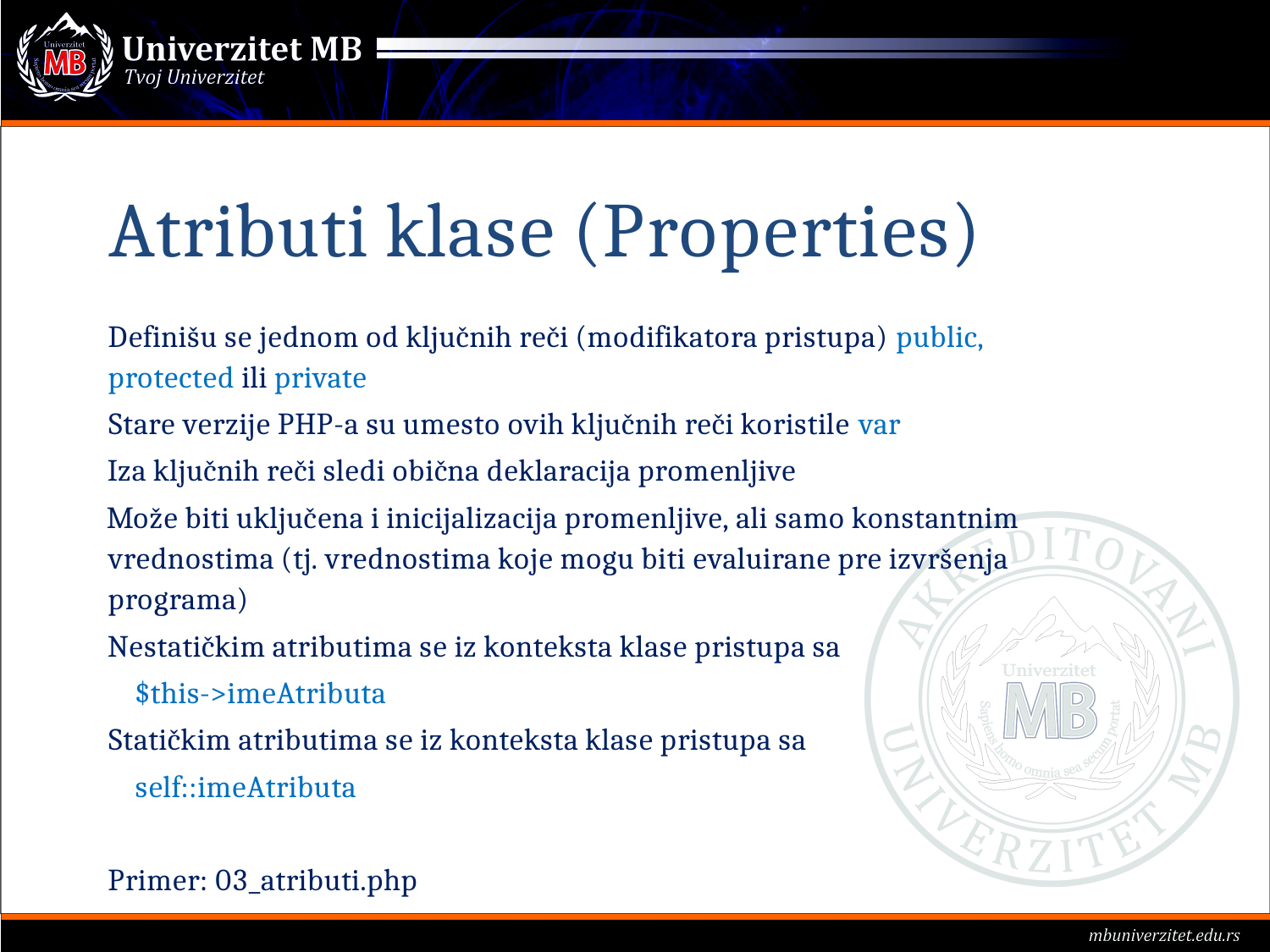

# Atributi klase (Properties)
Definišu se jednom od ključnih reči (modifikatora pristupa) public, protected ili private
Stare verzije PHP-a su umesto ovih ključnih reči koristile var
Iza ključnih reči sledi obična deklaracija promenljive
Može biti uključena i inicijalizacija promenljive, ali samo konstantnim vrednostima (tj. vrednostima koje mogu biti evaluirane pre izvršenja programa)
Nestatičkim atributima se iz konteksta klase pristupa sa
    $this->imeAtributa
Statičkim atributima se iz konteksta klase pristupa sa
    self::imeAtributa

Primer: 03_atributi.php